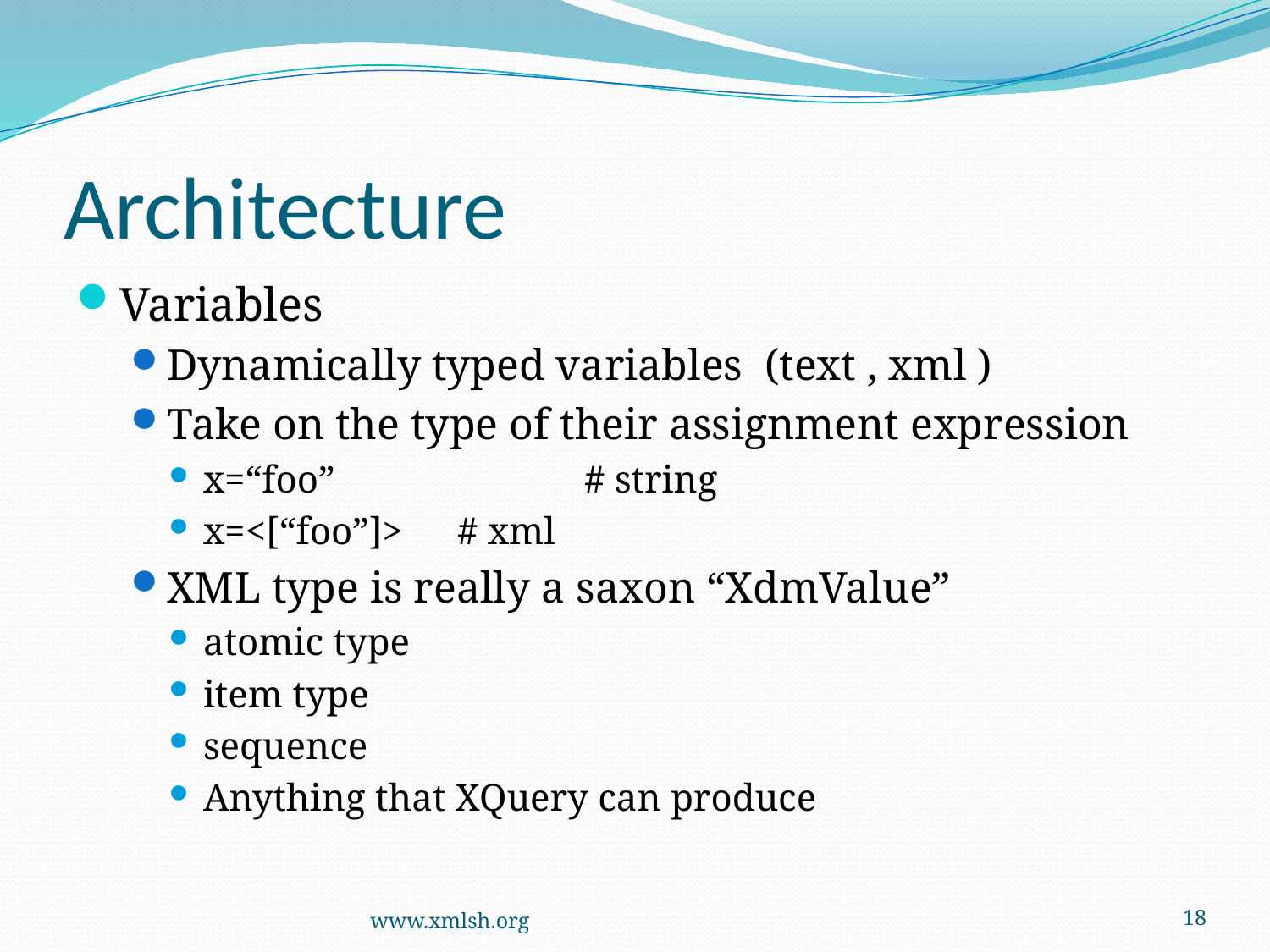

# Architecture
Variables
Dynamically typed variables  (text , xml )
Take on the type of their assignment expression
x=“foo”		# string
x=<[“foo”]>	# xml
XML type is really a saxon “XdmValue”
atomic type
item type
sequence
Anything that XQuery can produce
www.xmlsh.org
18